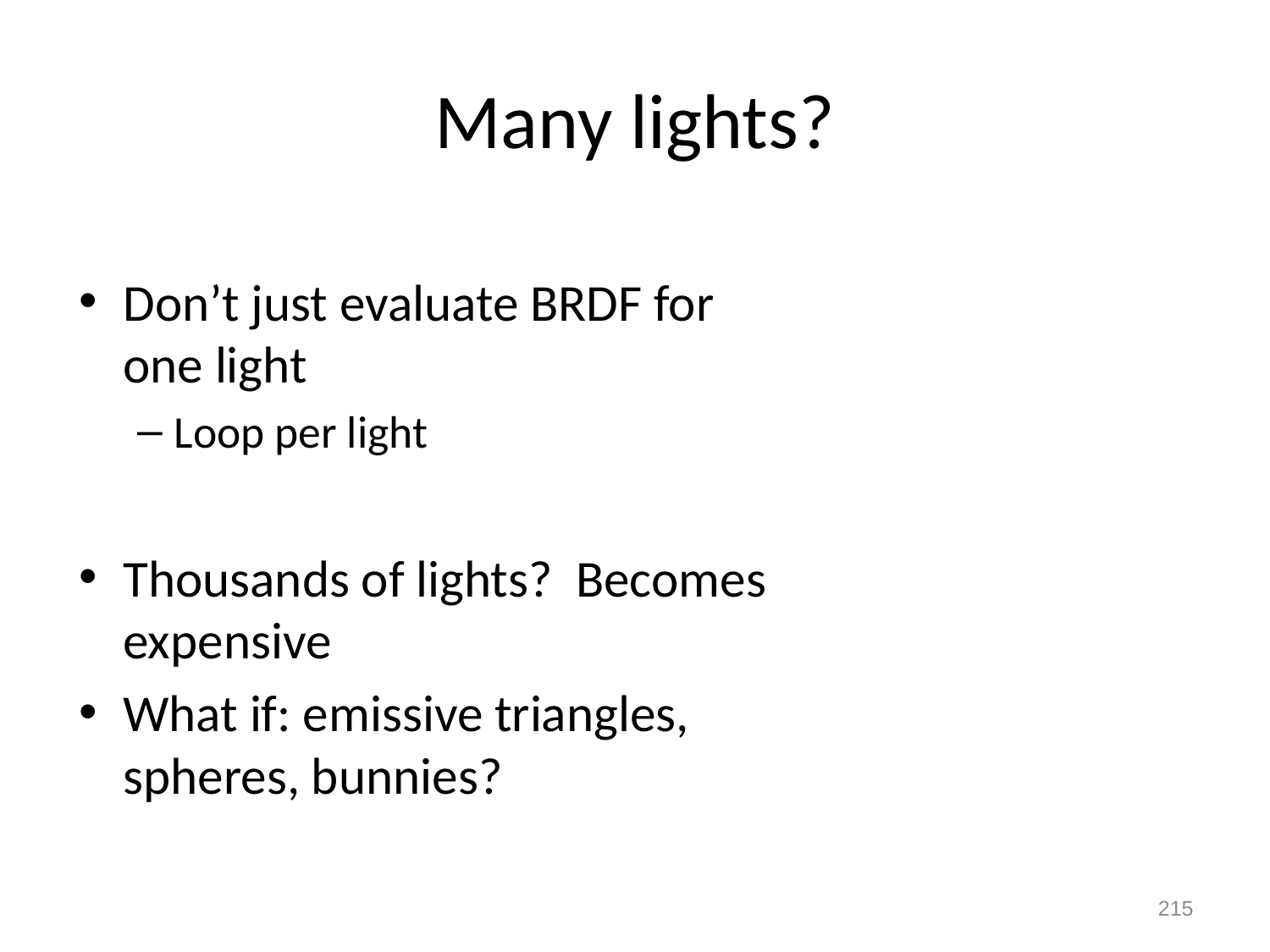

# Many lights?
Don’t just evaluate BRDF for one light
Loop per light

Thousands of lights?  Becomes expensive
What if: emissive triangles, spheres, bunnies?

215